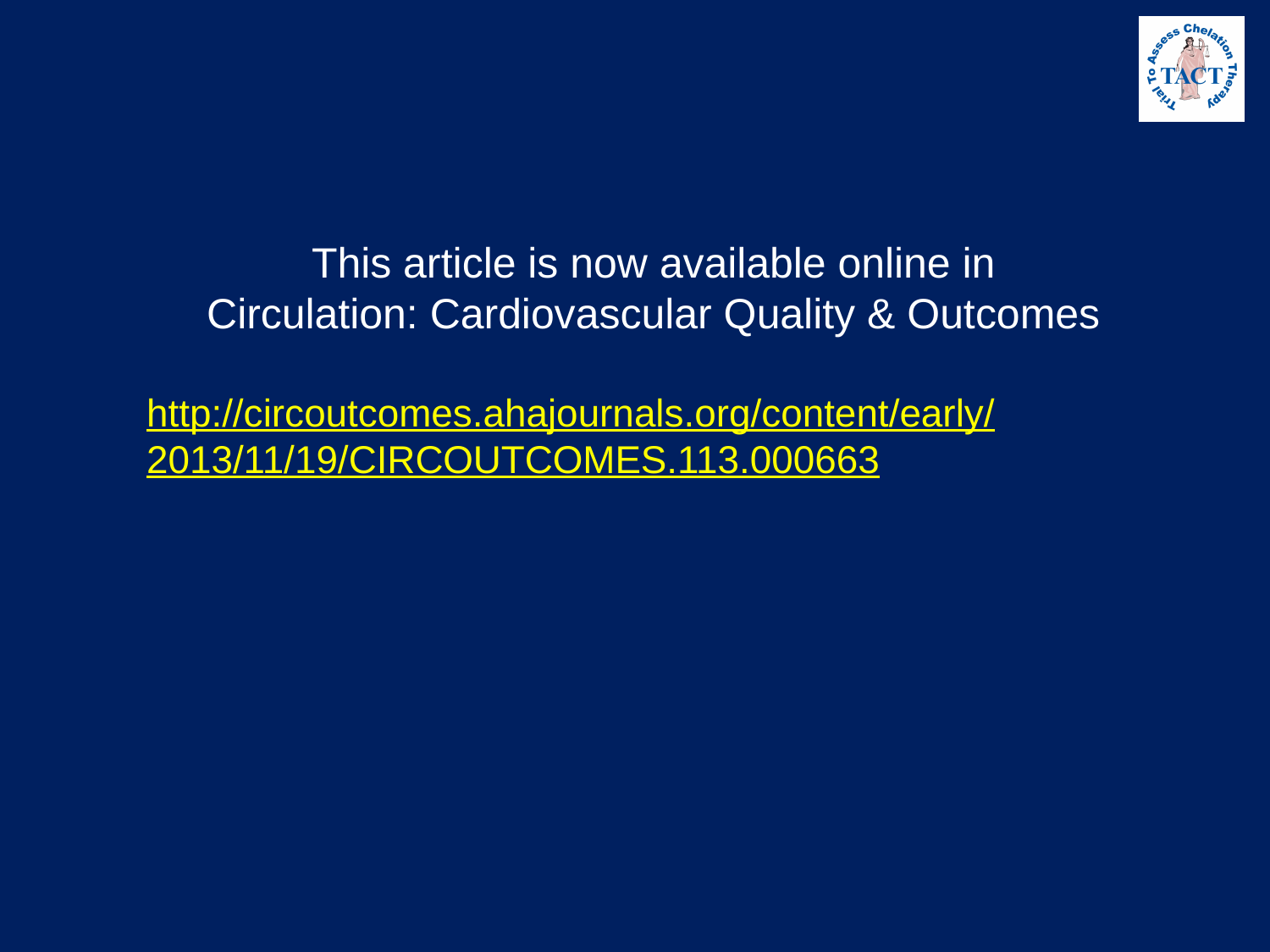

This article is now available online in
Circulation: Cardiovascular Quality & Outcomes

http://circoutcomes.ahajournals.org/content/early/2013/11/19/CIRCOUTCOMES.113.000663